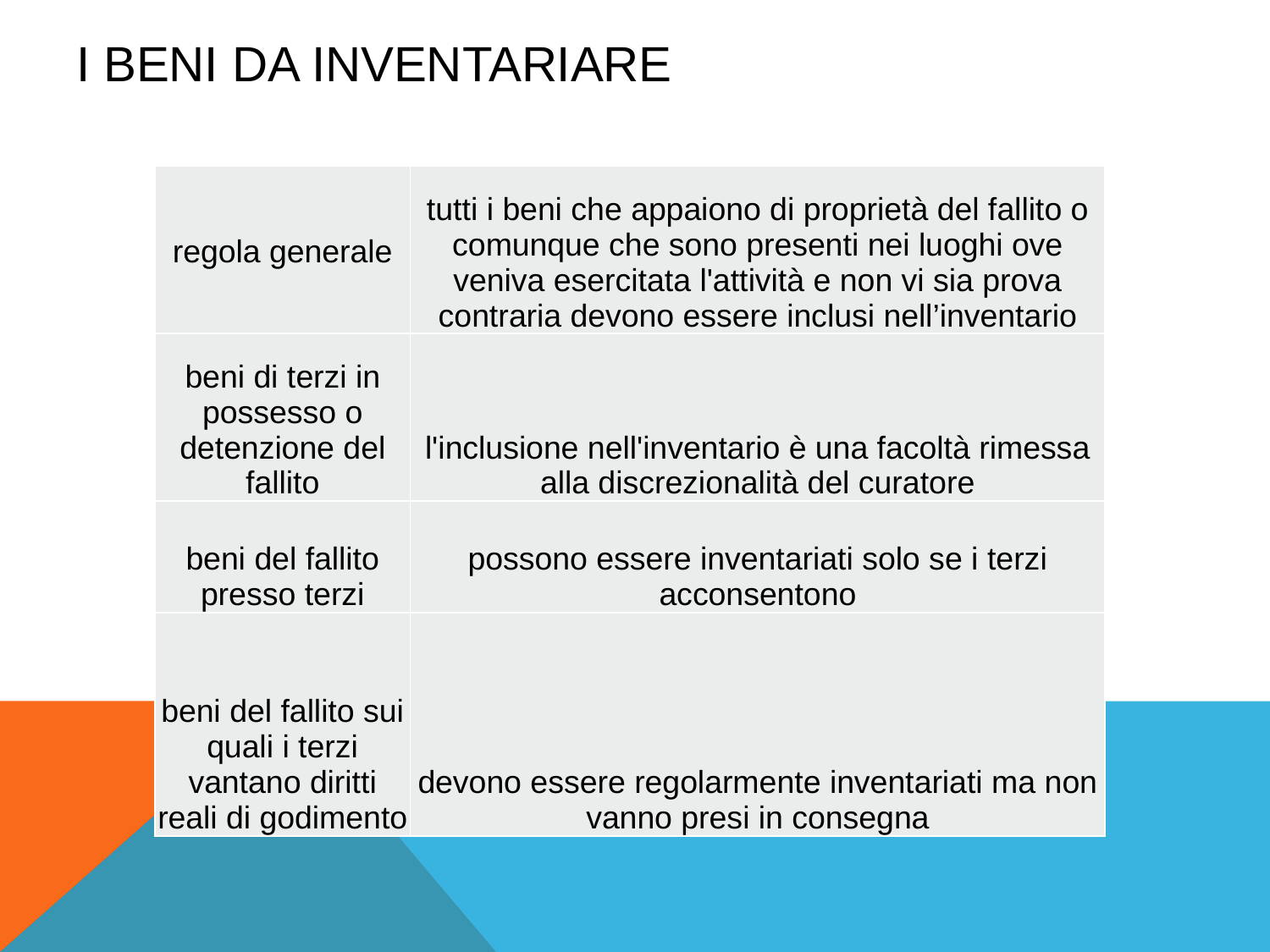

# I beni da inventariare
| regola generale | tutti i beni che appaiono di proprietà del fallito o comunque che sono presenti nei luoghi ove veniva esercitata l'attività e non vi sia prova contraria devono essere inclusi nell’inventario |
| --- | --- |
| beni di terzi in possesso o detenzione del fallito | l'inclusione nell'inventario è una facoltà rimessa alla discrezionalità del curatore |
| beni del fallito presso terzi | possono essere inventariati solo se i terzi acconsentono |
| beni del fallito sui quali i terzi vantano diritti reali di godimento | devono essere regolarmente inventariati ma non vanno presi in consegna |